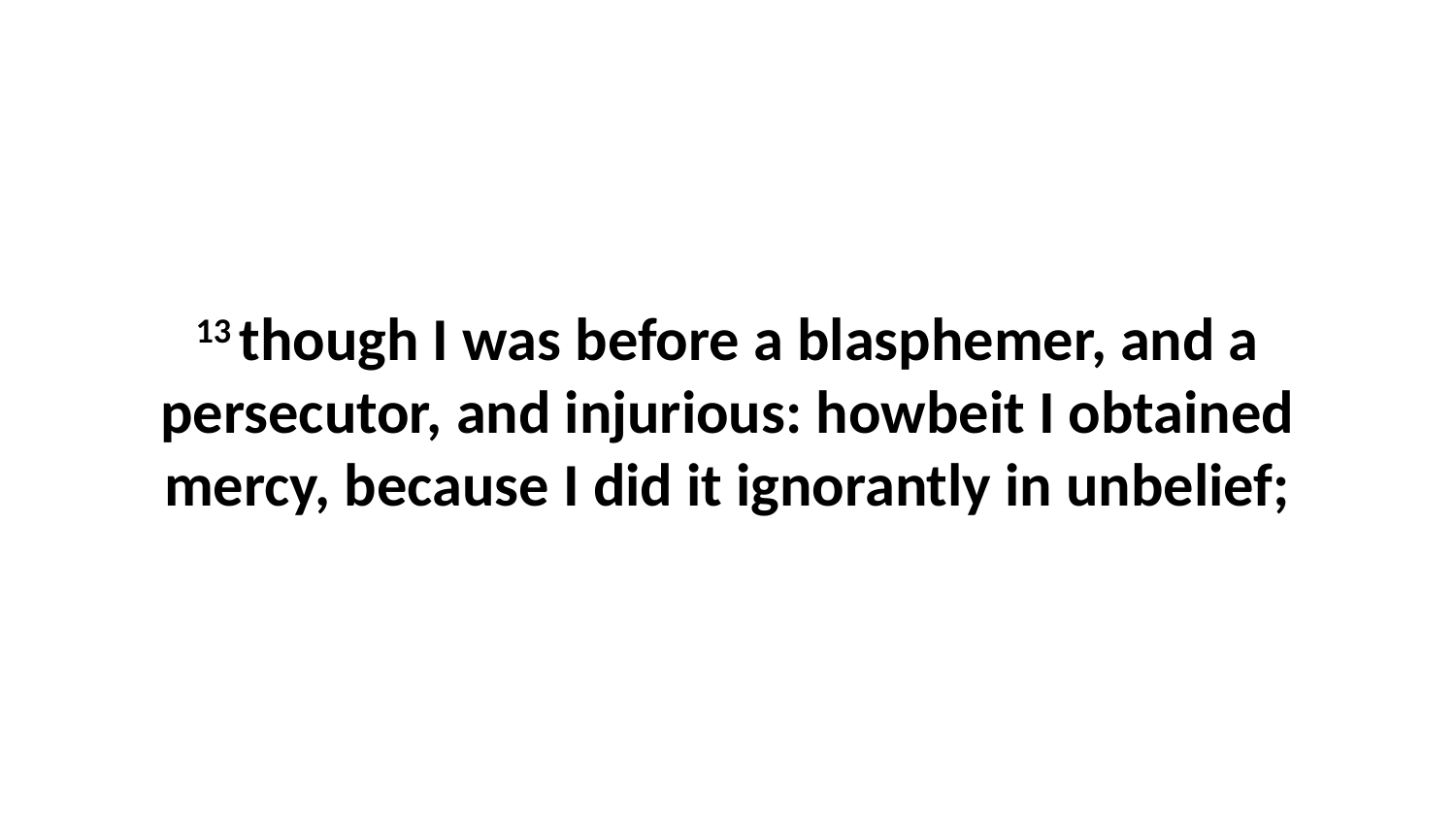

13 though I was before a blasphemer, and a persecutor, and injurious: howbeit I obtained mercy, because I did it ignorantly in unbelief;